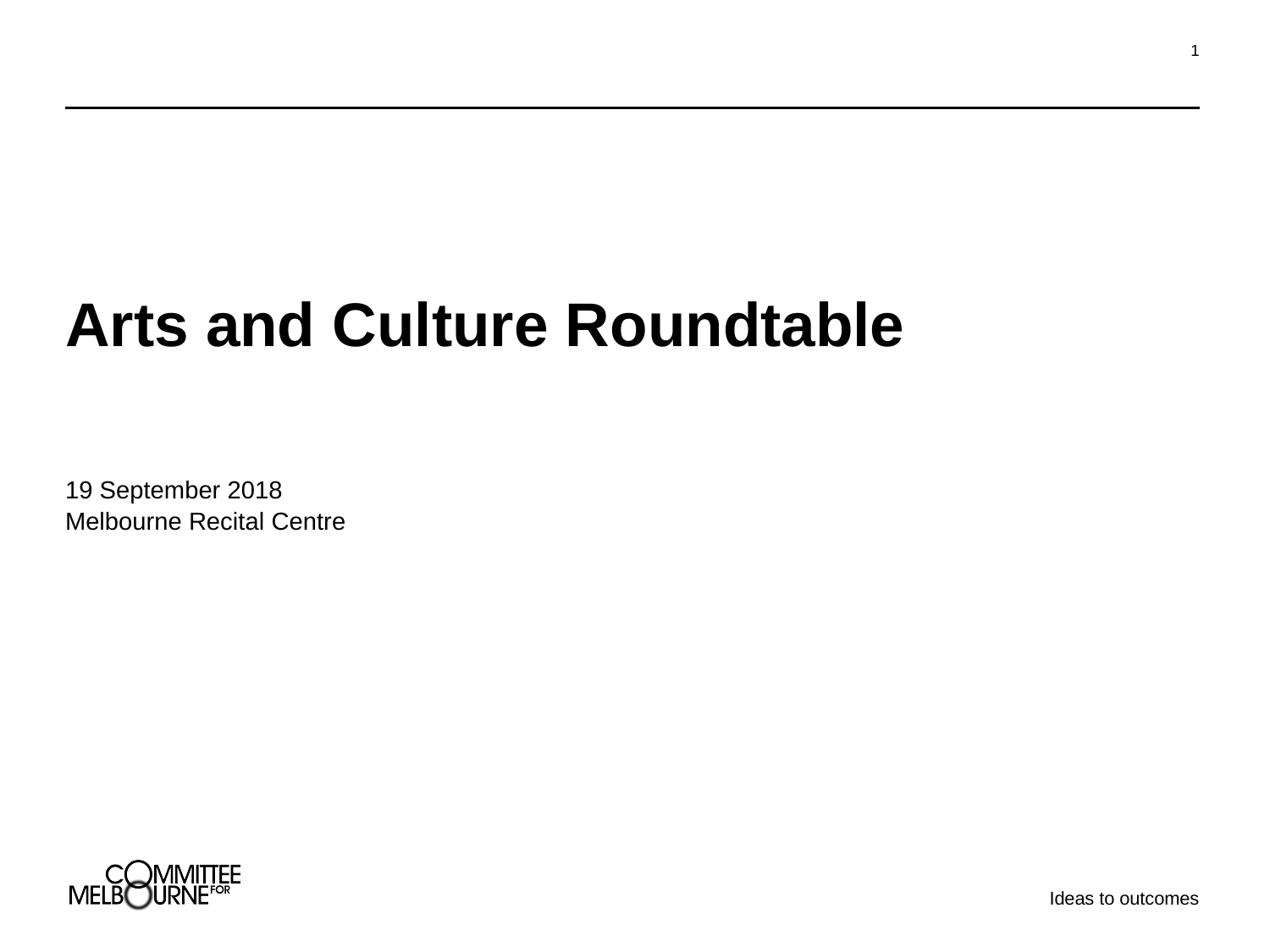

1
Arts and Culture Roundtable
19 September 2018
Melbourne Recital Centre
Ideas to outcomes